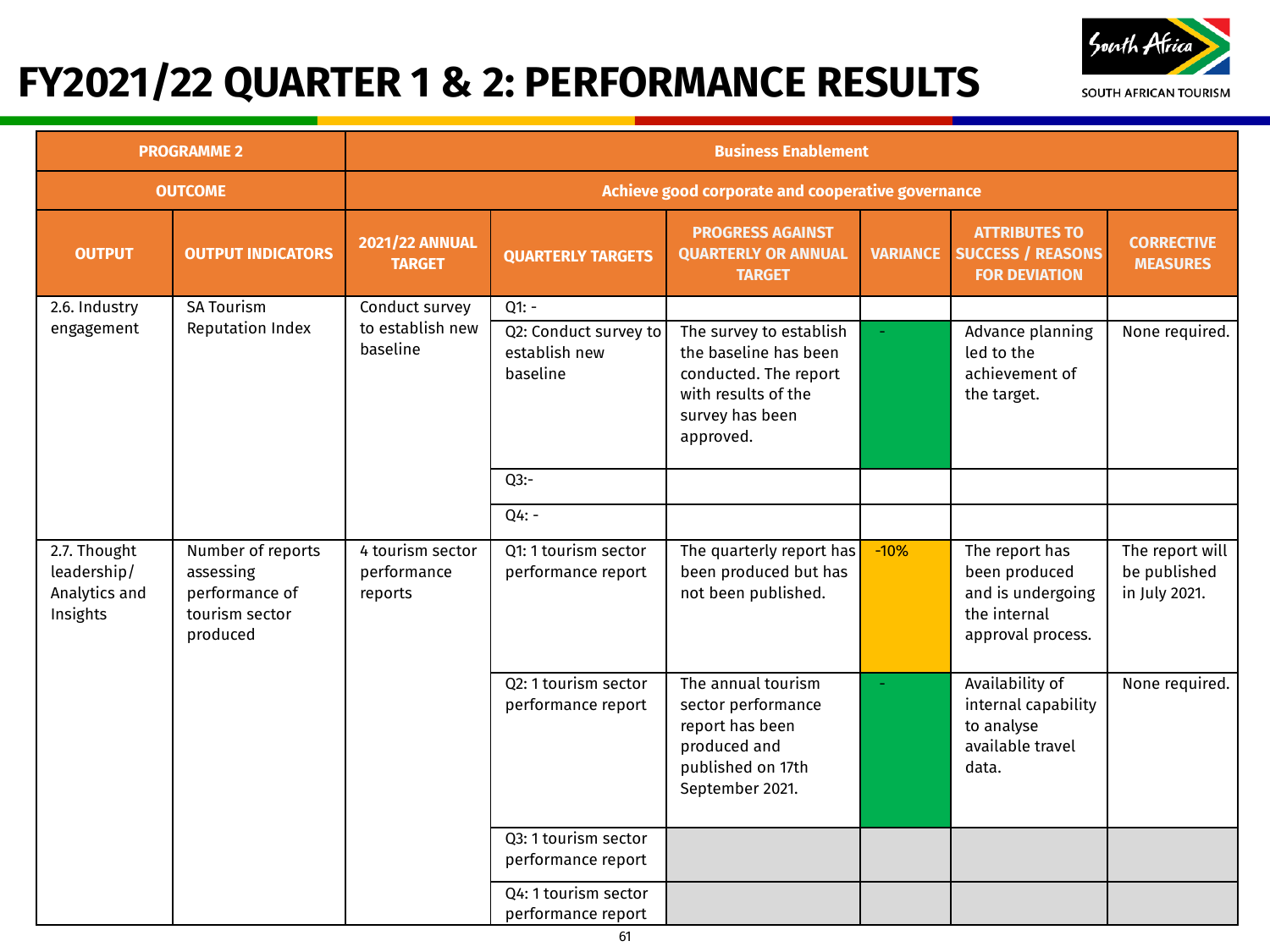

# FY2021/22 QUARTER 1 & 2: PERFORMANCE RESULTS
| PROGRAMME 2 |  | Business Enablement |  |  |  |  |  |
| --- | --- | --- | --- | --- | --- | --- | --- |
| OUTCOME |  | Achieve good corporate and cooperative governance |  |  |  |  |  |
| OUTPUT | OUTPUT INDICATORS | 2021/22 ANNUAL TARGET | QUARTERLY TARGETS | PROGRESS AGAINST QUARTERLY OR ANNUAL TARGET | VARIANCE | ATTRIBUTES TO SUCCESS / REASONS FOR DEVIATION | CORRECTIVE MEASURES |
| 2.6. Industry engagement | SA Tourism Reputation Index | Conduct survey to establish new baseline | Q1: - |  |  |  |  |
|  |  |  | Q2: Conduct survey to establish new baseline | The survey to establish the baseline has been conducted. The report with results of the survey has been approved. | - | Advance planning led to the achievement of the target. | None required. |
|  |  |  | Q3:- |  |  |  |  |
|  |  |  | Q4: - |  |  |  |  |
| 2.7. Thought leadership/ Analytics and Insights | Number of reports assessing performance of tourism sector produced | 4 tourism sector performance reports | Q1: 1 tourism sector performance report | The quarterly report has been produced but has not been published. | -10% | The report has been produced and is undergoing the internal approval process. | The report will be published in July 2021. |
|  |  |  | Q2: 1 tourism sector performance report | The annual tourism sector performance report has been produced and published on 17th September 2021. | - | Availability of internal capability to analyse available travel data. | None required. |
|  |  |  | Q3: 1 tourism sector performance report |  |  |  |  |
|  |  |  | Q4: 1 tourism sector performance report |  |  |  |  |